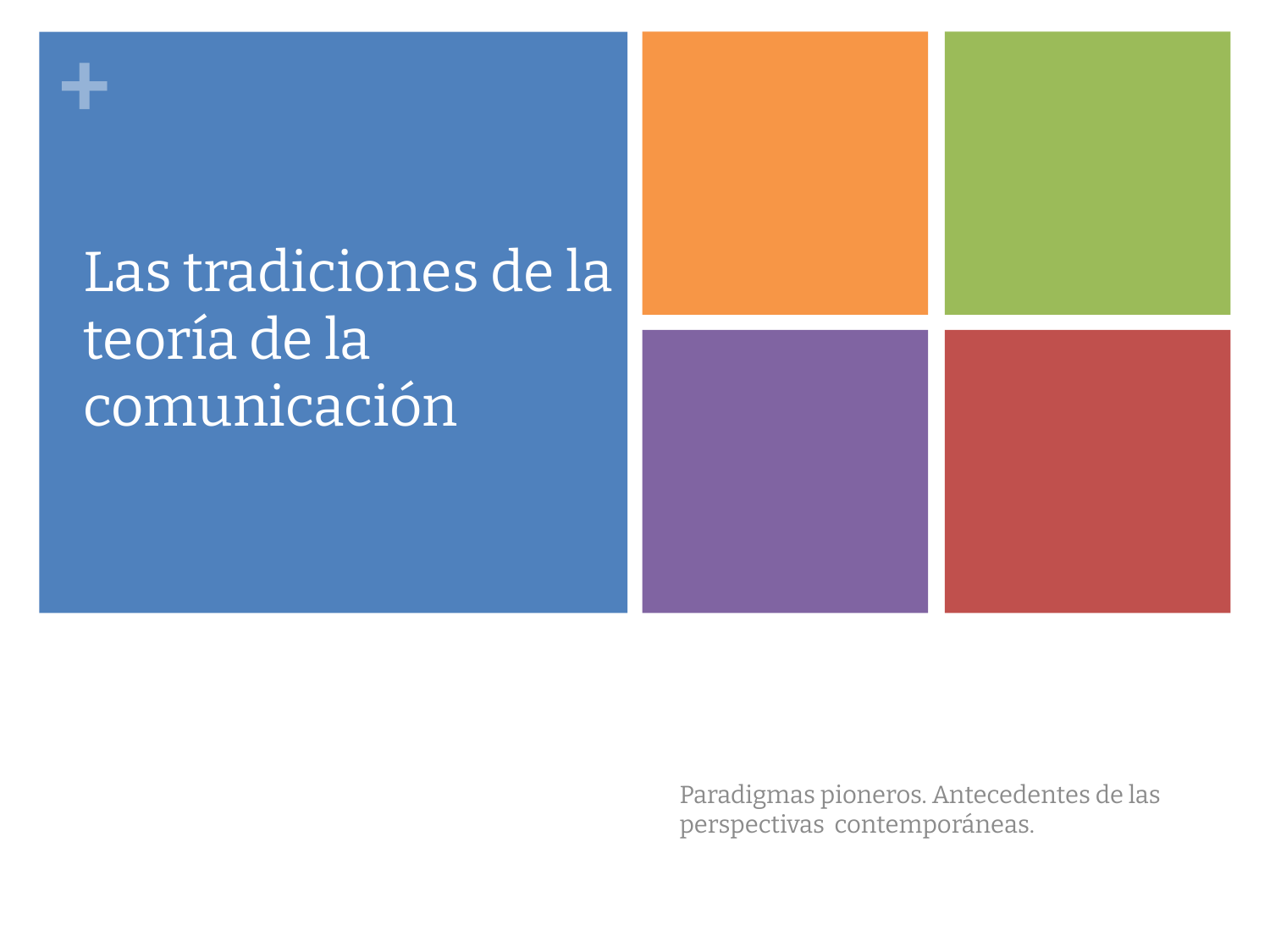

# Las tradiciones de la teoría de la comunicación
Paradigmas pioneros. Antecedentes de las perspectivas  contemporáneas.